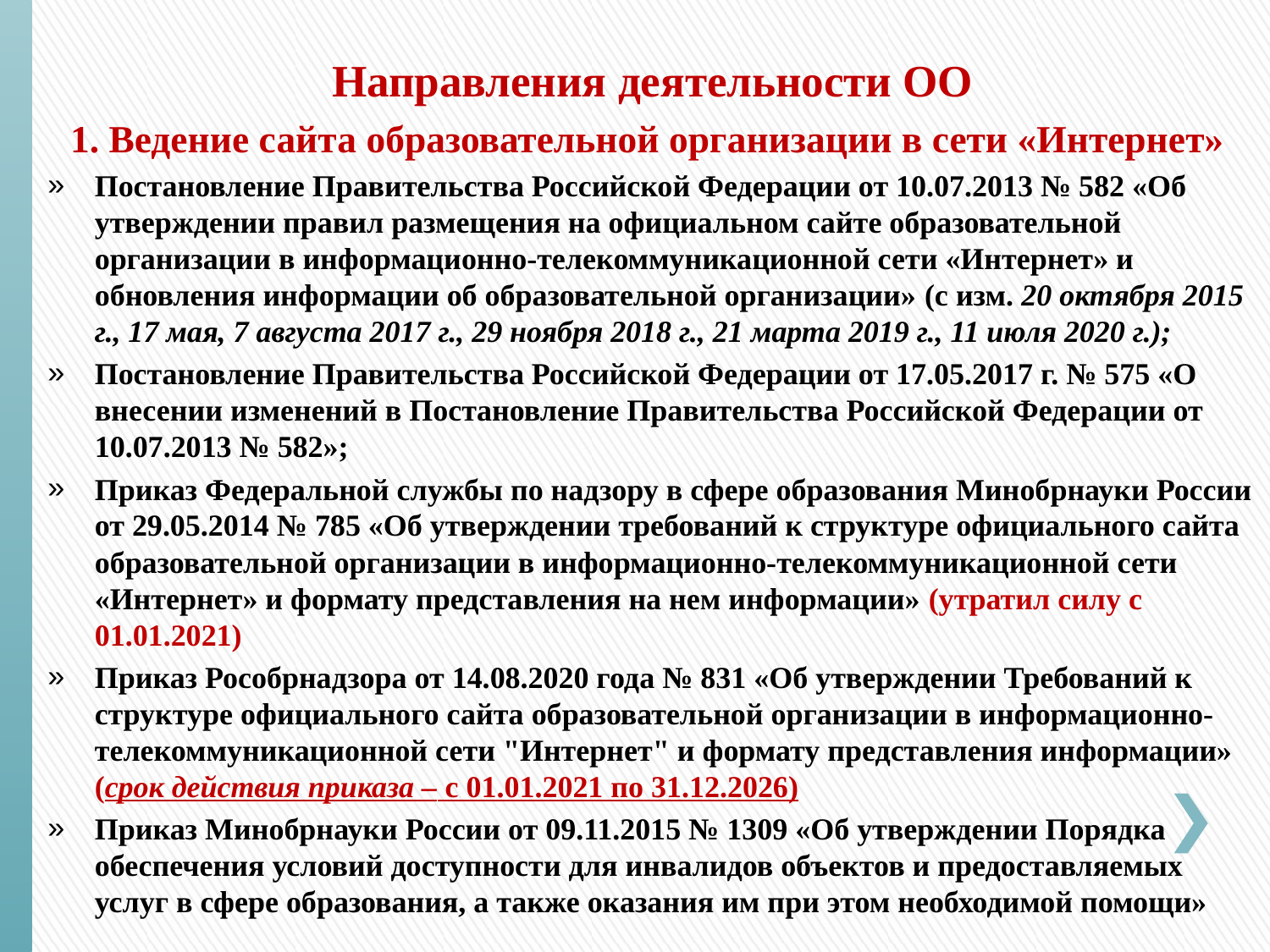

Направления деятельности ОО
1. Ведение сайта образовательной организации в сети «Интернет»
Постановление Правительства Российской Федерации от 10.07.2013 № 582 «Об утверждении правил размещения на официальном сайте образовательной организации в информационно-телекоммуникационной сети «Интернет» и обновления информации об образовательной организации» (с изм. 20 октября 2015 г., 17 мая, 7 августа 2017 г., 29 ноября 2018 г., 21 марта 2019 г., 11 июля 2020 г.);
Постановление Правительства Российской Федерации от 17.05.2017 г. № 575 «О внесении изменений в Постановление Правительства Российской Федерации от 10.07.2013 № 582»;
Приказ Федеральной службы по надзору в сфере образования Минобрнауки России от 29.05.2014 № 785 «Об утверждении требований к структуре официального сайта образовательной организации в информационно-телекоммуникационной сети «Интернет» и формату представления на нем информации» (утратил силу с 01.01.2021)
Приказ Рособрнадзора от 14.08.2020 года № 831 «Об утверждении Требований к структуре официального сайта образовательной организации в информационно-телекоммуникационной сети "Интернет" и формату представления информации» (срок действия приказа – с 01.01.2021 по 31.12.2026)
Приказ Минобрнауки России от 09.11.2015 № 1309 «Об утверждении Порядка обеспечения условий доступности для инвалидов объектов и предоставляемых услуг в сфере образования, а также оказания им при этом необходимой помощи»

#